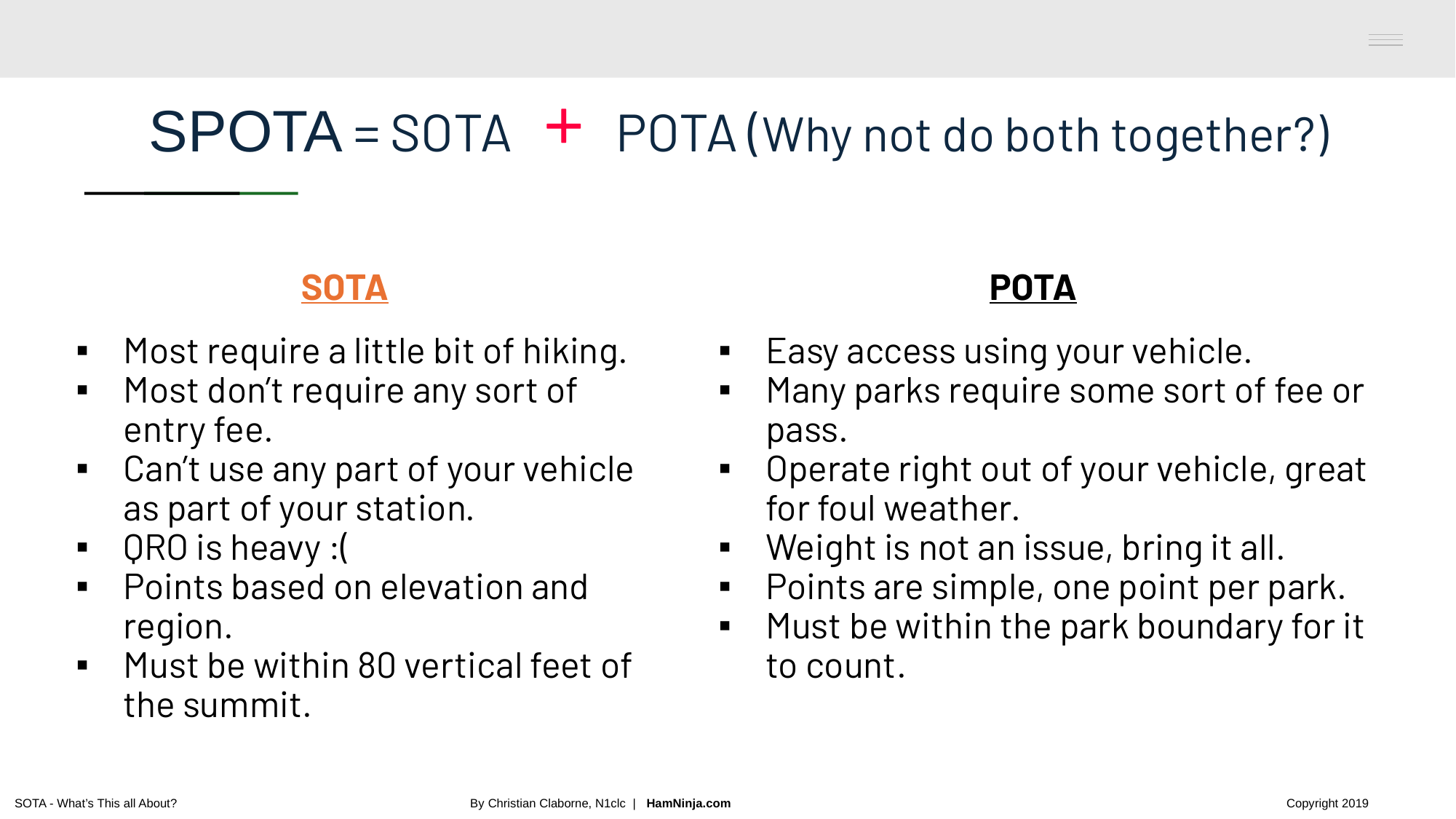

# SPOTA = SOTA   +   POTA (Why not do both together?)
SOTA
Most require a little bit of hiking.
Most don’t require any sort of entry fee.
Can’t use any part of your vehicle as part of your station.
QRO is heavy :(
Points based on elevation and region.
Must be within 80 vertical feet of the summit.

POTA
Easy access using your vehicle.
Many parks require some sort of fee or pass.
Operate right out of your vehicle, great for foul weather.
Weight is not an issue, bring it all.
Points are simple, one point per park.
Must be within the park boundary for it to count.